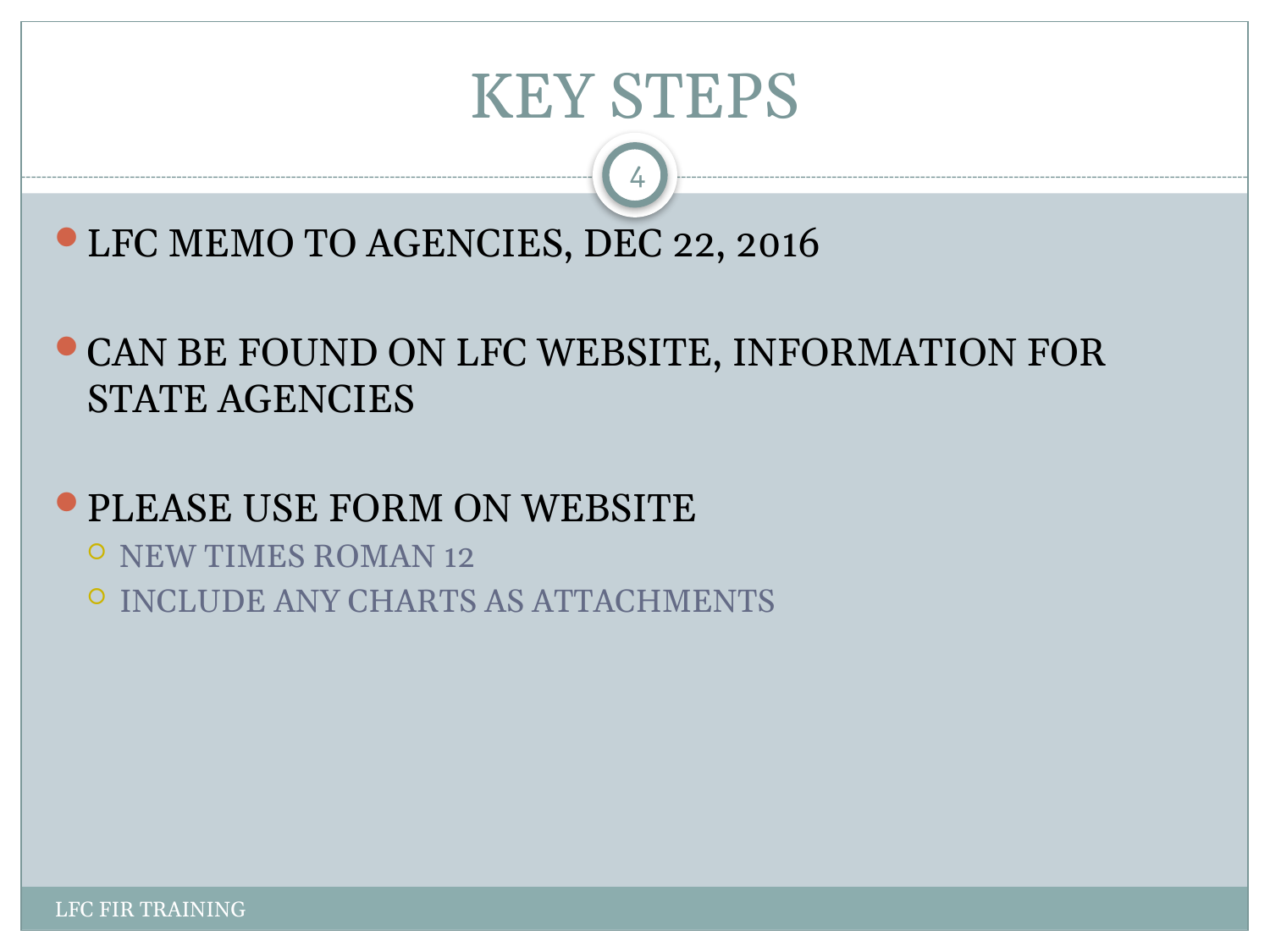

# KEY STEPS
4
LFC MEMO TO AGENCIES, DEC 22, 2016

CAN BE FOUND ON LFC WEBSITE, INFORMATION FOR STATE AGENCIES

PLEASE USE FORM ON WEBSITE
NEW TIMES ROMAN 12
INCLUDE ANY CHARTS AS ATTACHMENTS

LFC FIR TRAINING